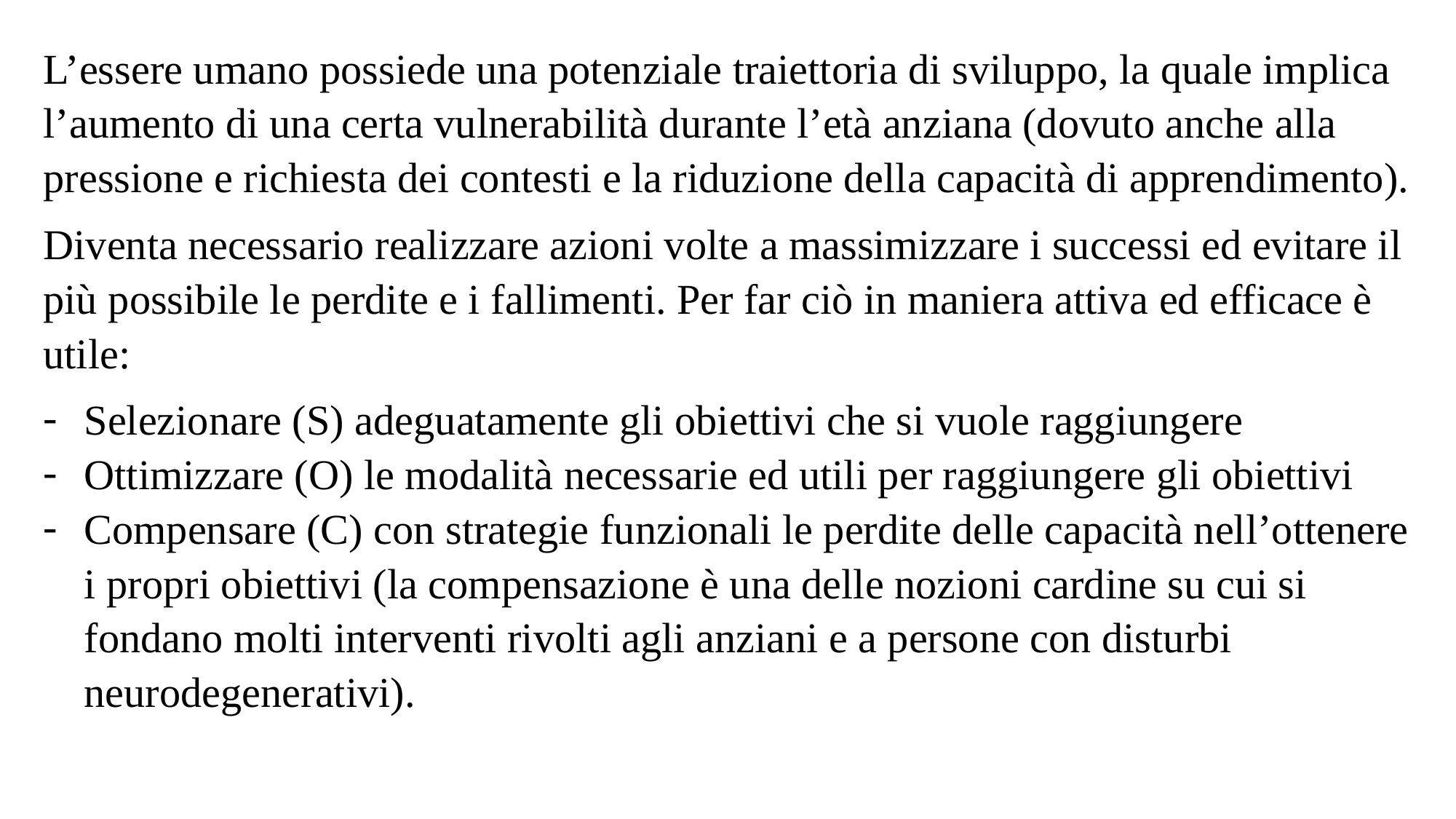

L’essere umano possiede una potenziale traiettoria di sviluppo, la quale implica l’aumento di una certa vulnerabilità durante l’età anziana (dovuto anche alla pressione e richiesta dei contesti e la riduzione della capacità di apprendimento).
Diventa necessario realizzare azioni volte a massimizzare i successi ed evitare il più possibile le perdite e i fallimenti. Per far ciò in maniera attiva ed efficace è utile:
Selezionare (S) adeguatamente gli obiettivi che si vuole raggiungere
Ottimizzare (O) le modalità necessarie ed utili per raggiungere gli obiettivi
Compensare (C) con strategie funzionali le perdite delle capacità nell’ottenere i propri obiettivi (la compensazione è una delle nozioni cardine su cui si fondano molti interventi rivolti agli anziani e a persone con disturbi neurodegenerativi).